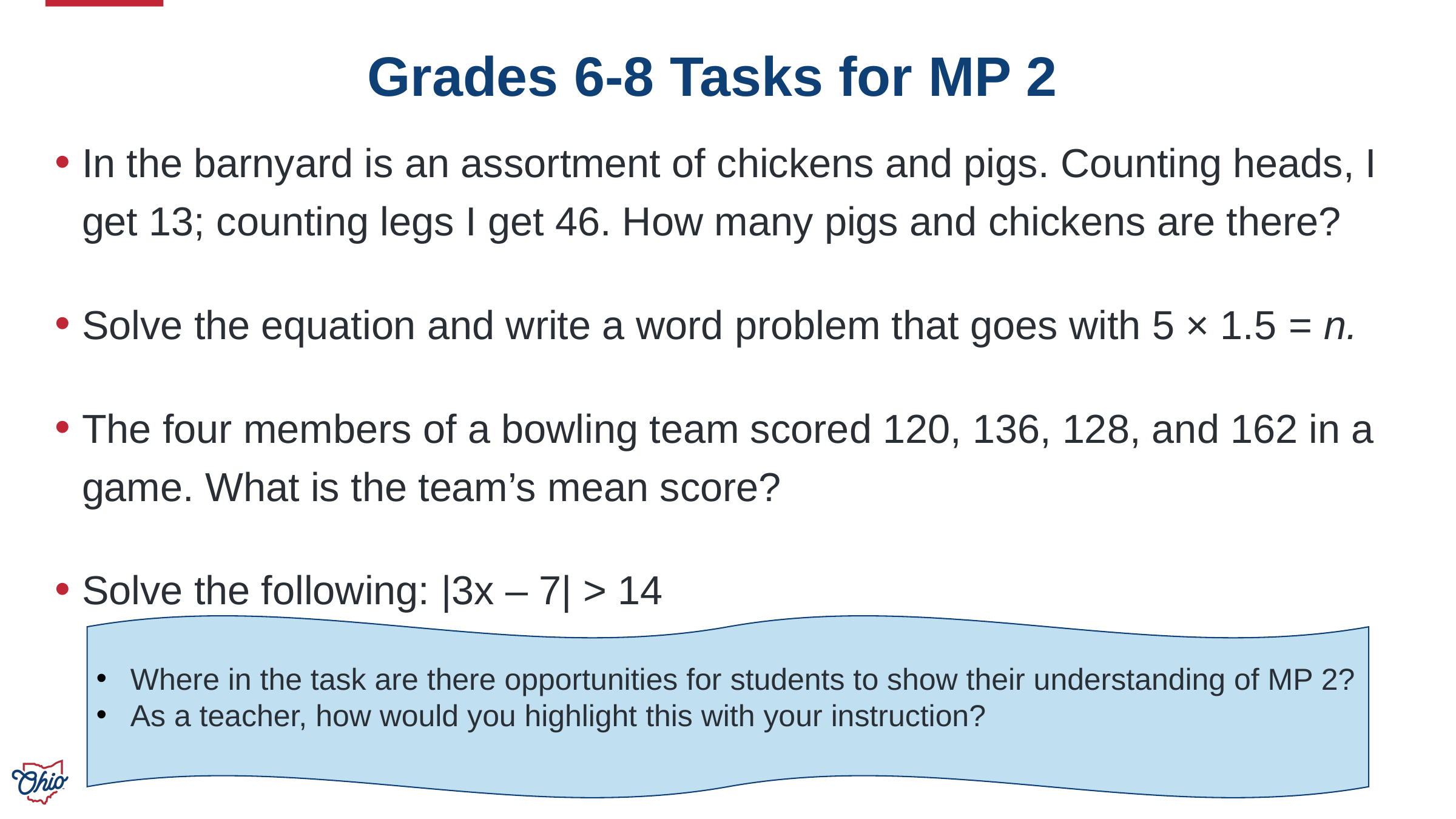

# Grades 6-8 Tasks for MP 2
In the barnyard is an assortment of chickens and pigs. Counting heads, I get 13; counting legs I get 46. How many pigs and chickens are there?
Solve the equation and write a word problem that goes with 5 × 1.5 = n.
The four members of a bowling team scored 120, 136, 128, and 162 in a game. What is the team’s mean score?
Solve the following: |3x – 7| > 14
Where in the task are there opportunities for students to show their understanding of MP 2?
As a teacher, how would you highlight this with your instruction?